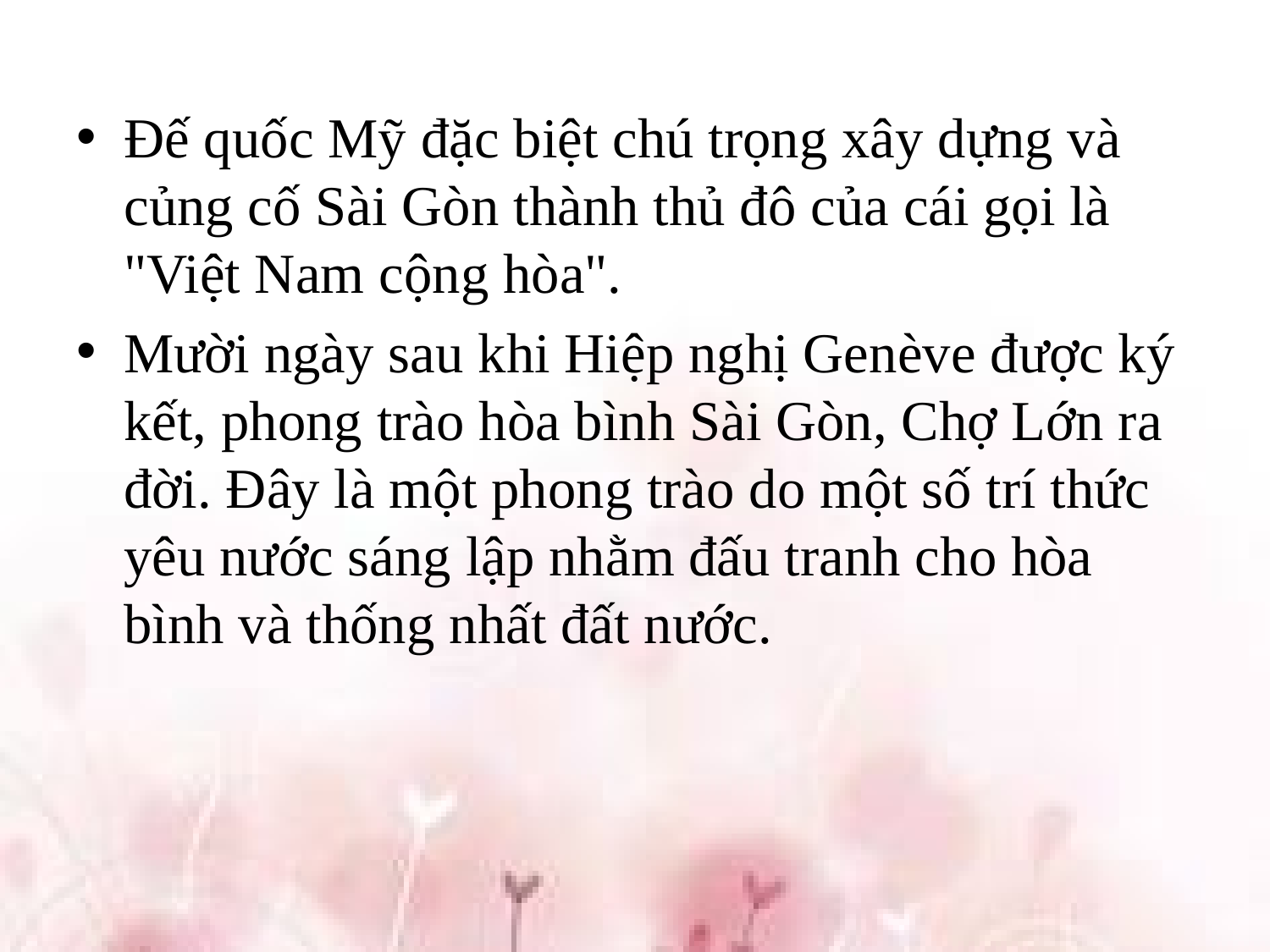

Đế quốc Mỹ đặc biệt chú trọng xây dựng và củng cố Sài Gòn thành thủ đô của cái gọi là "Việt Nam cộng hòa".
Mười ngày sau khi Hiệp nghị Genève được ký kết, phong trào hòa bình Sài Gòn, Chợ Lớn ra đời. Đây là một phong trào do một số trí thức yêu nước sáng lập nhằm đấu tranh cho hòa bình và thống nhất đất nước.